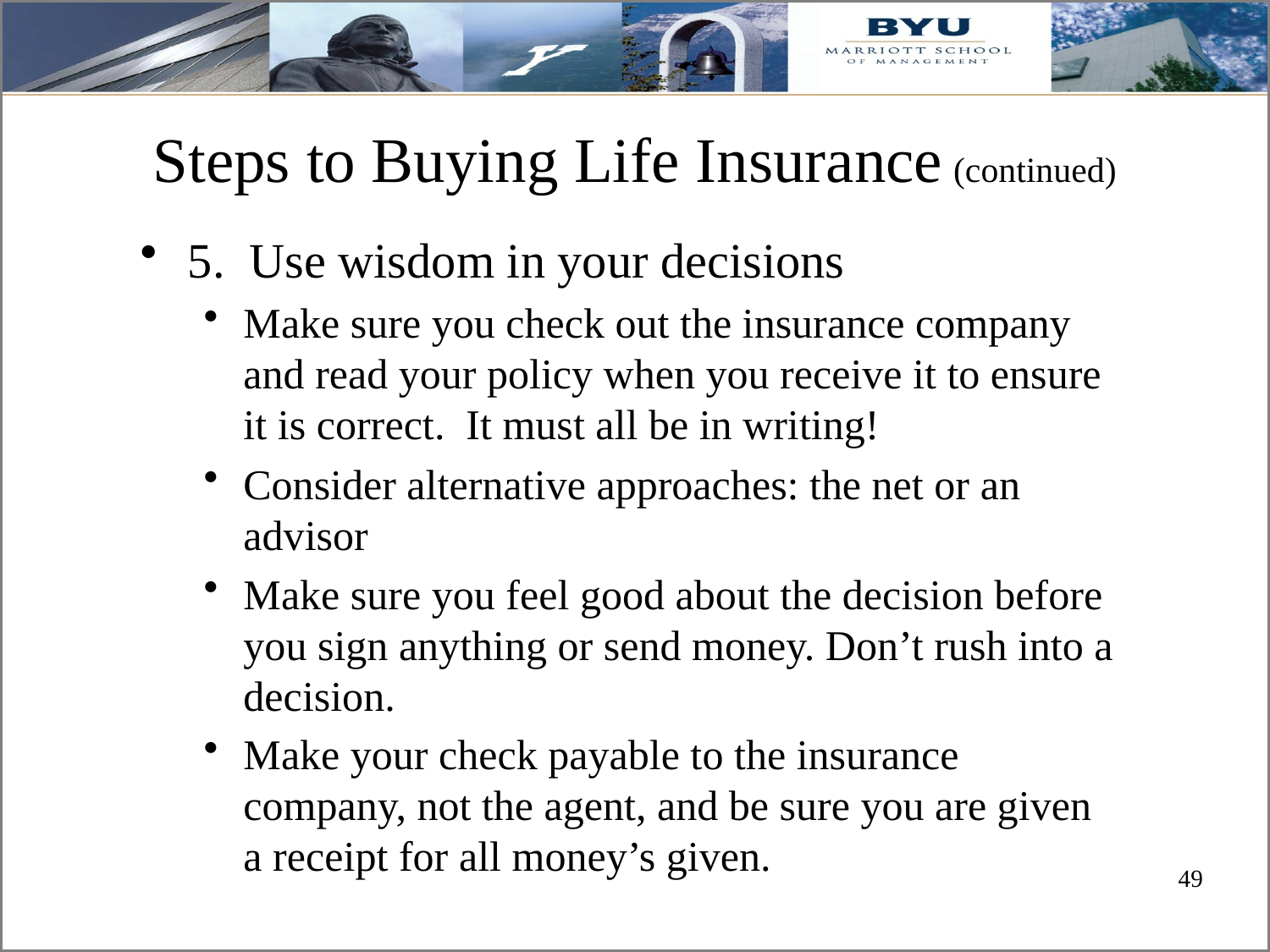

Steps to Buying Life Insurance (continued)
5.  Use wisdom in your decisions
Make sure you check out the insurance company and read your policy when you receive it to ensure it is correct.  It must all be in writing!
Consider alternative approaches: the net or an advisor
Make sure you feel good about the decision before you sign anything or send money. Don’t rush into a decision.
Make your check payable to the insurance company, not the agent, and be sure you are given a receipt for all money’s given.